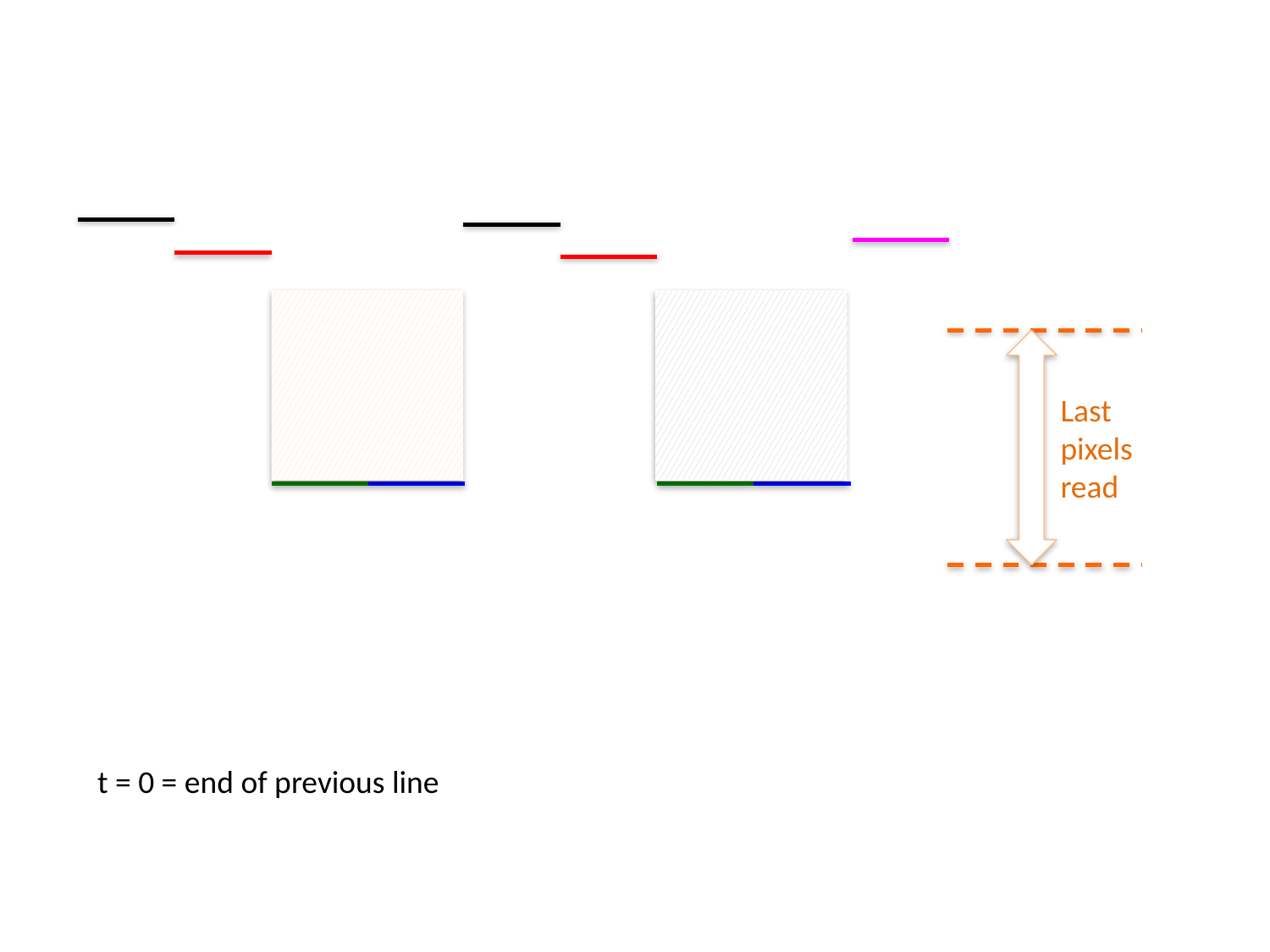

Last pixels read
 t = 0 = end of previous line